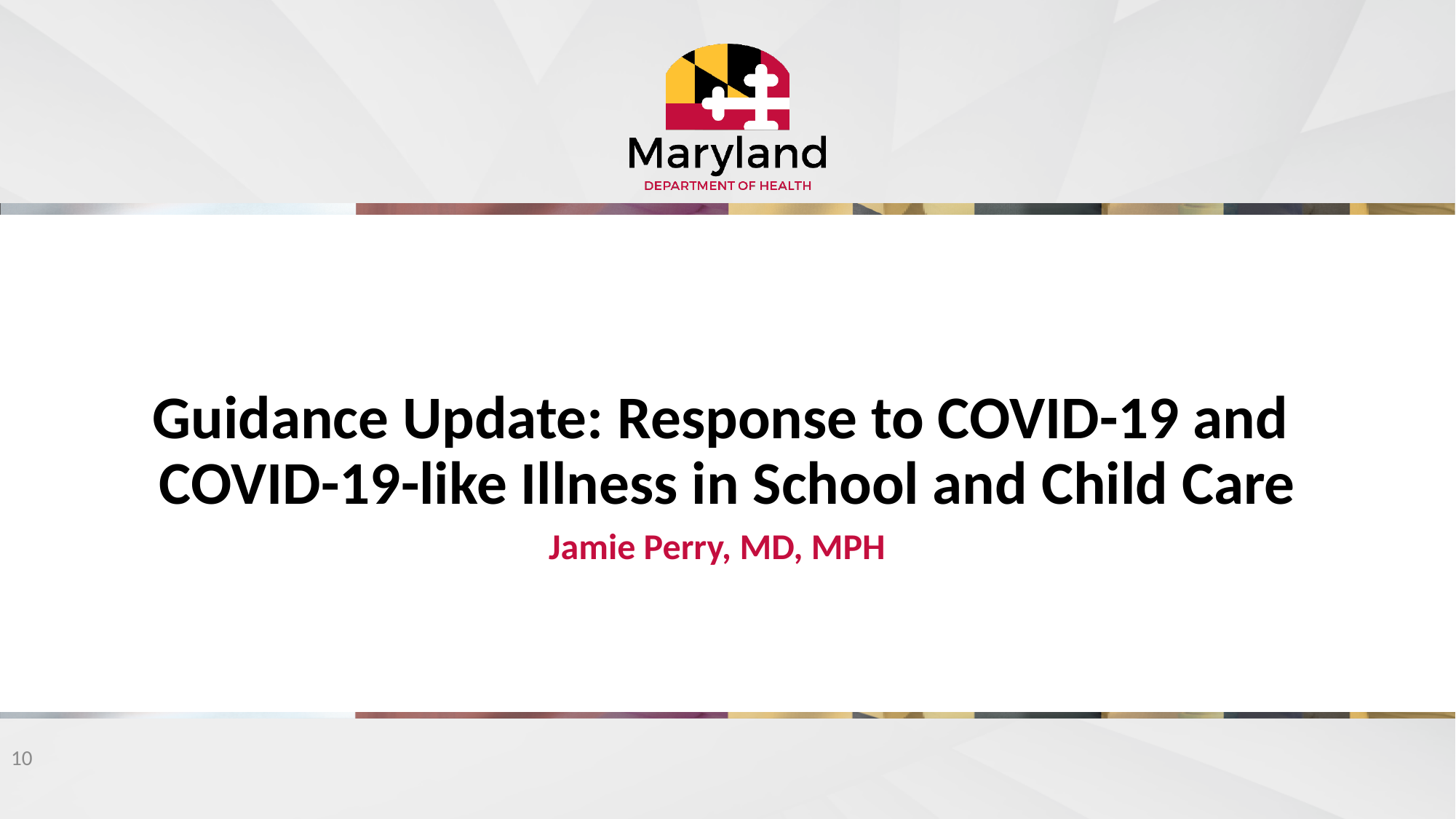

# Guidance Update: Response to COVID-19 and COVID-19-like Illness in School and Child Care
Jamie Perry, MD, MPH
10